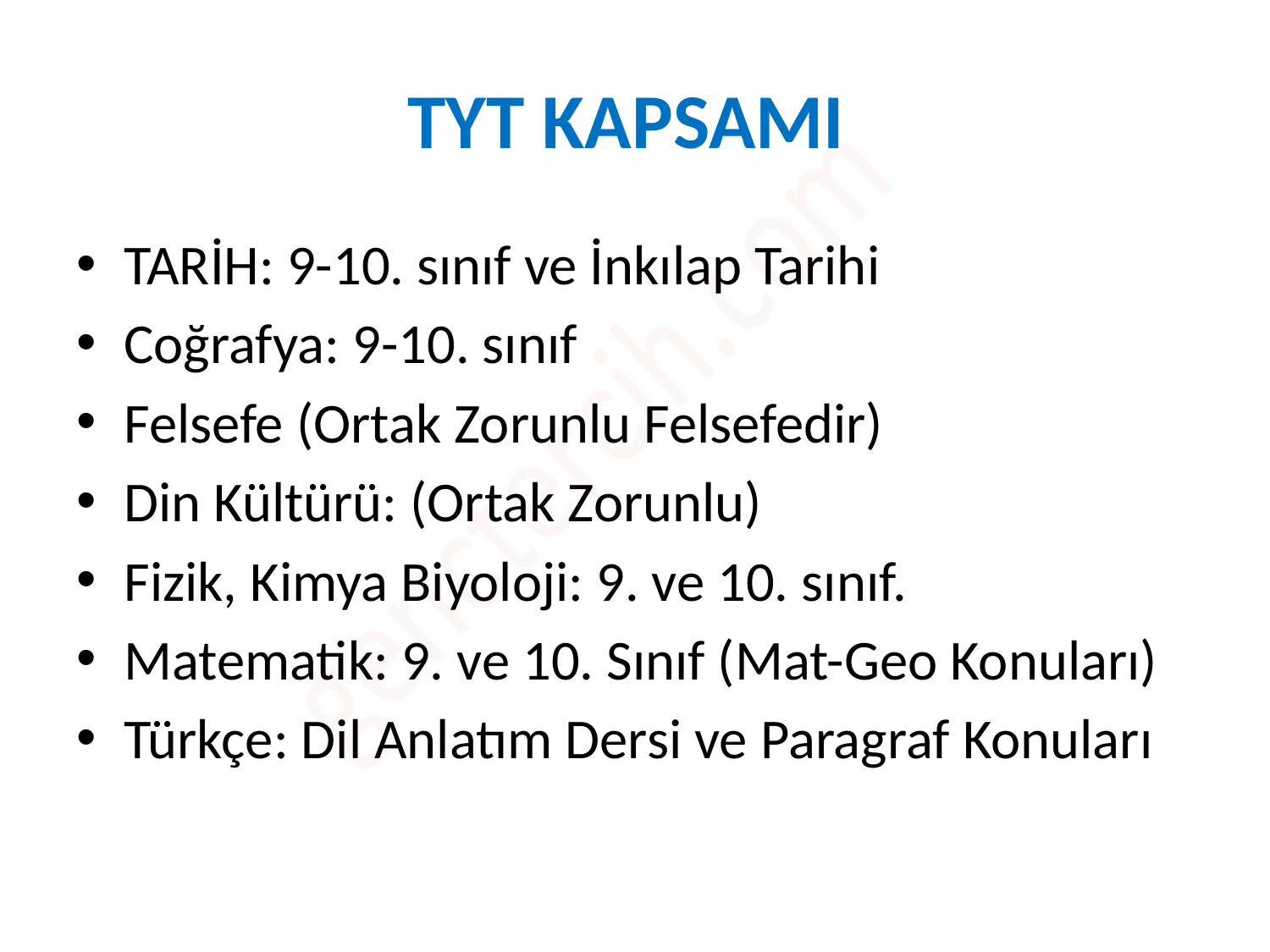

# TYT KAPSAMI
TARİH: 9-10. sınıf ve İnkılap Tarihi
Coğrafya: 9-10. sınıf
Felsefe (Ortak Zorunlu Felsefedir)
Din Kültürü: (Ortak Zorunlu)
Fizik, Kimya Biyoloji: 9. ve 10. sınıf.
Matematik: 9. ve 10. Sınıf (Mat-Geo Konuları)
Türkçe: Dil Anlatım Dersi ve Paragraf Konuları